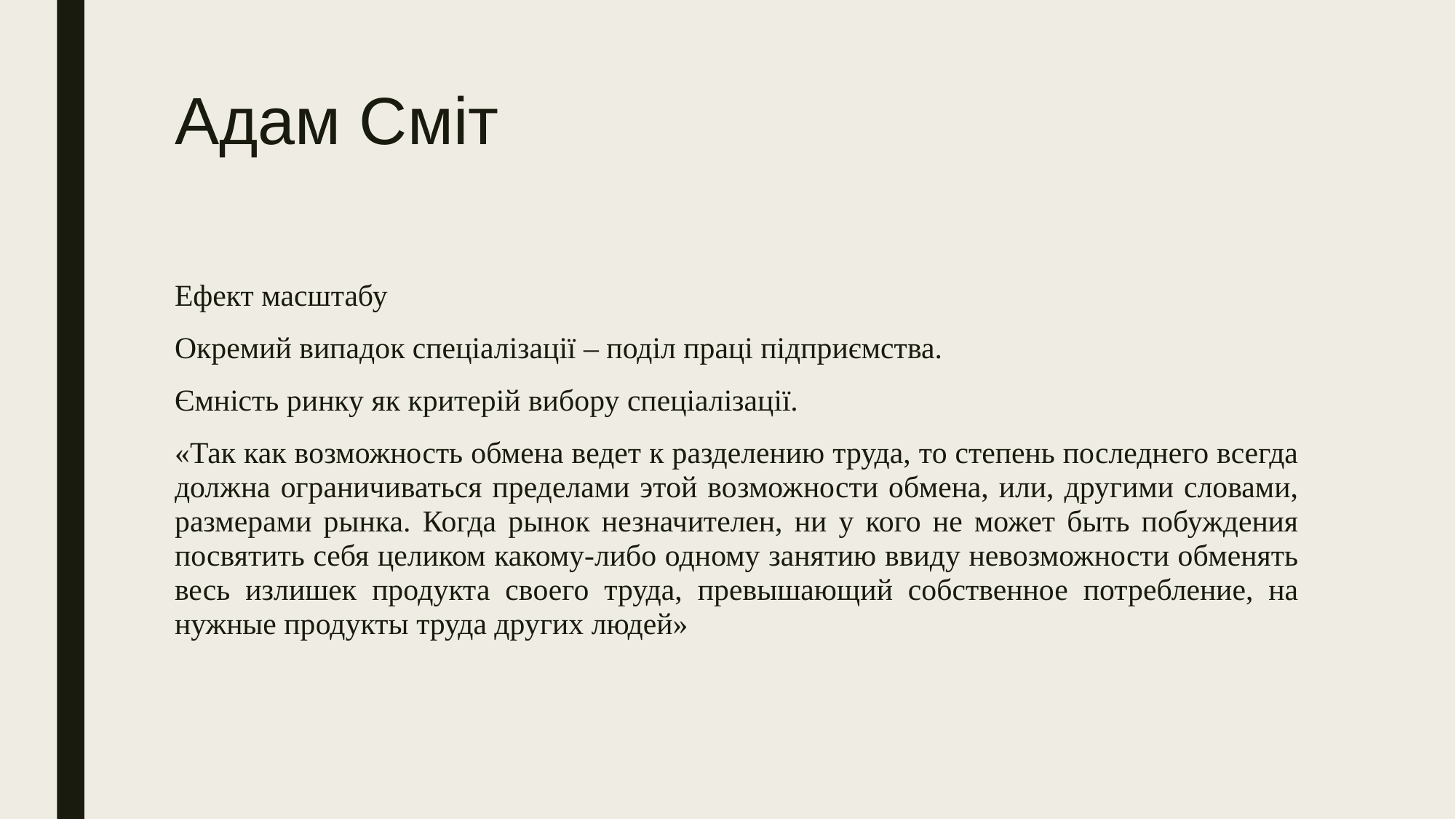

# Адам Сміт
Ефект масштабу
Окремий випадок спеціалізації – поділ праці підприємства.
Ємність ринку як критерій вибору спеціалізації.
«Так как возможность обмена ведет к разделению труда, то степень последнего всегда должна ограничиваться пределами этой возможности обмена, или, другими словами, размерами рынка. Когда рынок незначителен, ни у кого не может быть побуждения посвятить себя целиком какому-либо одному занятию ввиду невозможности обменять весь излишек продукта своего труда, превышающий собственное потребление, на нужные продукты труда других людей»